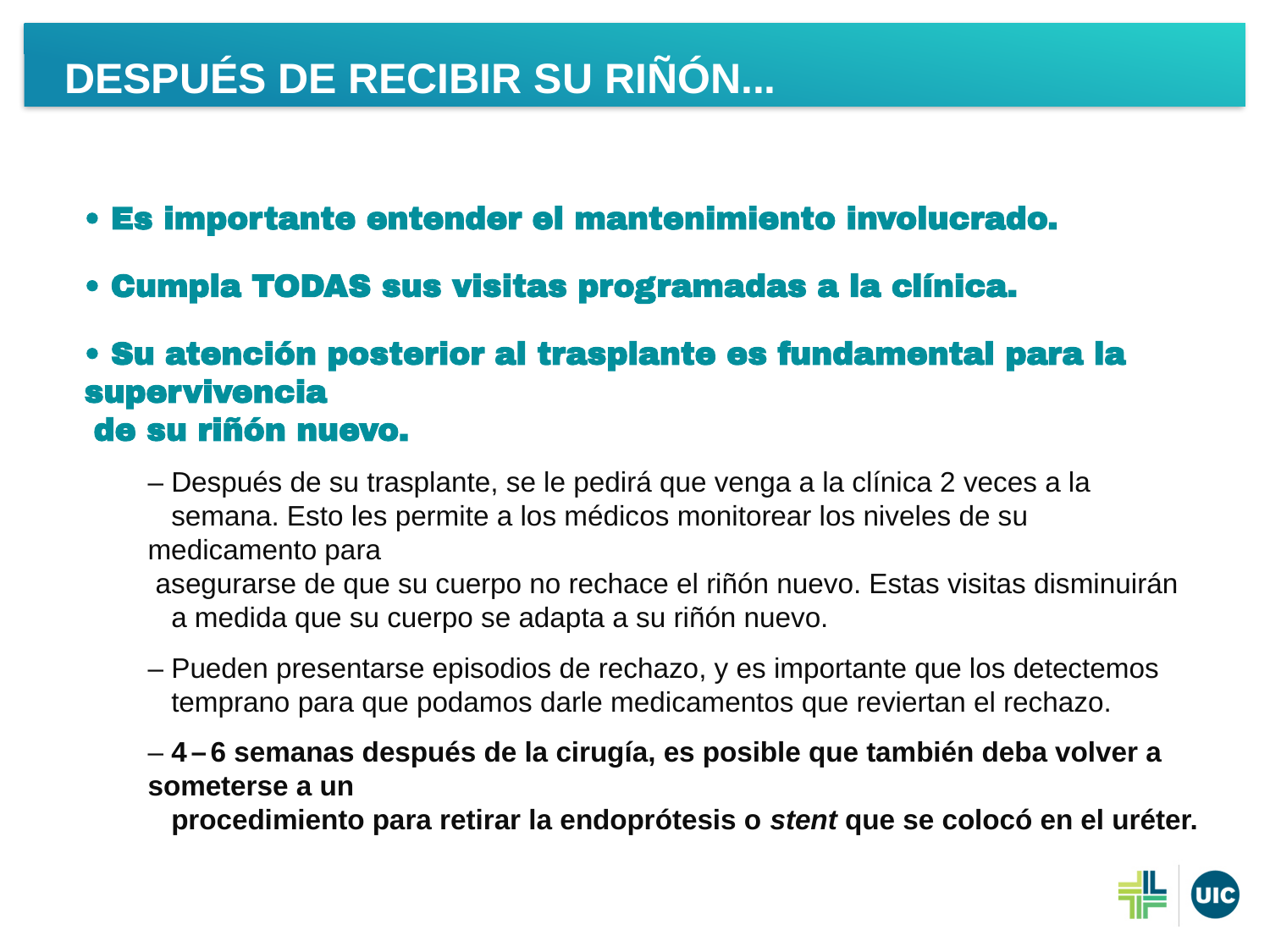

Después de recibir su riñón...

• Es importante entender el mantenimiento involucrado.

• Cumpla TODAS sus visitas programadas a la clínica.

• Su atención posterior al trasplante es fundamental para la supervivencia
 de su riñón nuevo.

– Después de su trasplante, se le pedirá que venga a la clínica 2 veces a la
   semana. Esto les permite a los médicos monitorear los niveles de su medicamento para 
 asegurarse de que su cuerpo no rechace el riñón nuevo. Estas visitas disminuirán
   a medida que su cuerpo se adapta a su riñón nuevo.

– Pueden presentarse episodios de rechazo, y es importante que los detectemos
   temprano para que podamos darle medicamentos que reviertan el rechazo.

– 4 – 6 semanas después de la cirugía, es posible que también deba volver a someterse a un
   procedimiento para retirar la endoprótesis o stent que se colocó en el uréter.